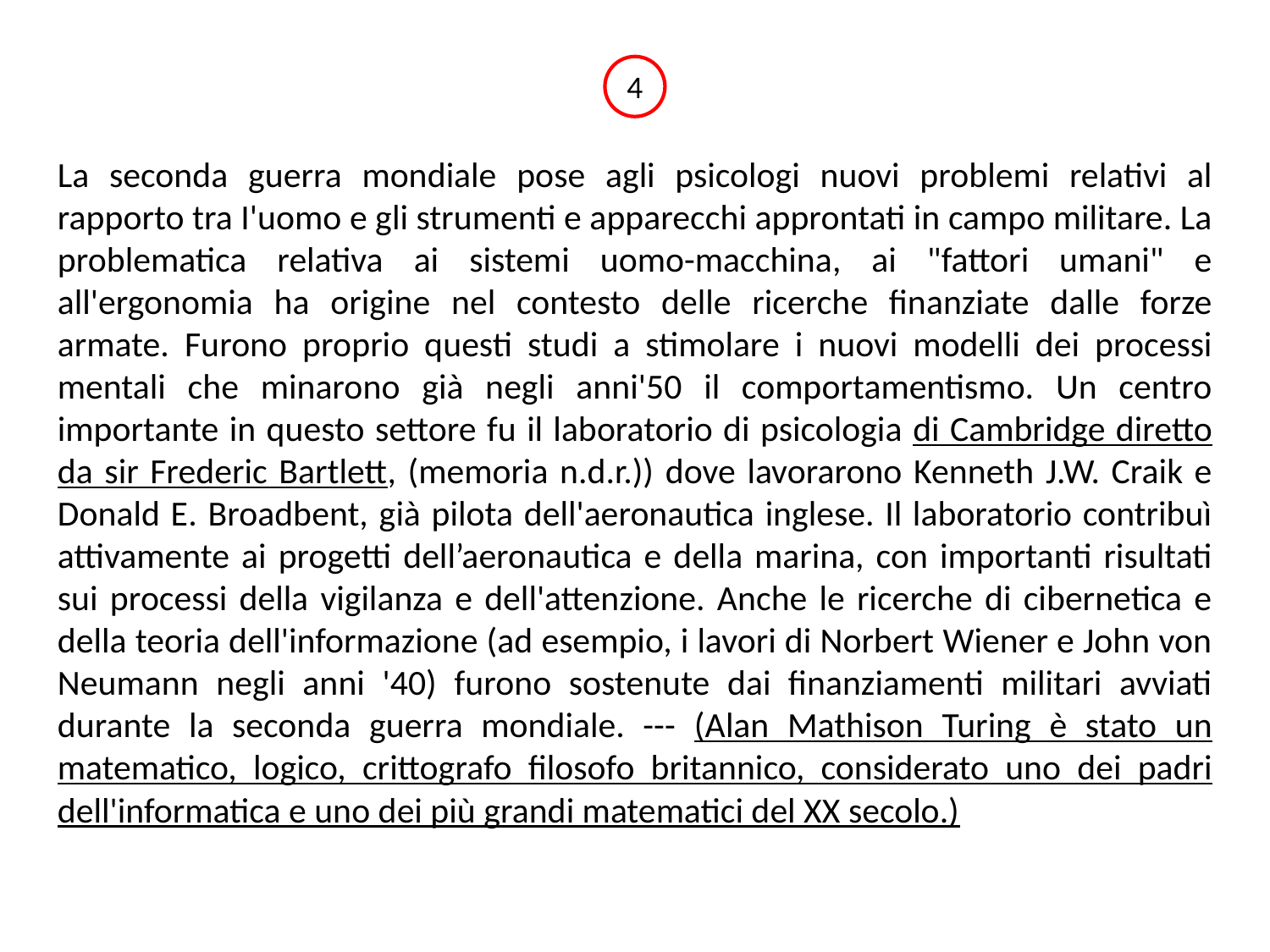

4
La seconda guerra mondiale pose agli psicologi nuovi problemi relativi al rapporto tra I'uomo e gli strumenti e apparecchi approntati in campo militare. La problematica relativa ai sistemi uomo-macchina, ai "fattori umani" e all'ergonomia ha origine nel contesto delle ricerche finanziate dalle forze armate. Furono proprio questi studi a stimolare i nuovi modelli dei processi mentali che minarono già negli anni'50 il comportamentismo. Un centro importante in questo settore fu il laboratorio di psicologia di Cambridge diretto da sir Frederic Bartlett, (memoria n.d.r.)) dove lavorarono Kenneth J.W. Craik e Donald E. Broadbent, già pilota dell'aeronautica inglese. Il laboratorio contribuì attivamente ai progetti dell’aeronautica e della marina, con importanti risultati sui processi della vigilanza e dell'attenzione. Anche le ricerche di cibernetica e della teoria dell'informazione (ad esempio, i lavori di Norbert Wiener e John von Neumann negli anni '40) furono sostenute dai finanziamenti militari avviati durante la seconda guerra mondiale. --- (Alan Mathison Turing è stato un matematico, logico, crittografo filosofo britannico, considerato uno dei padri dell'informatica e uno dei più grandi matematici del XX secolo.)